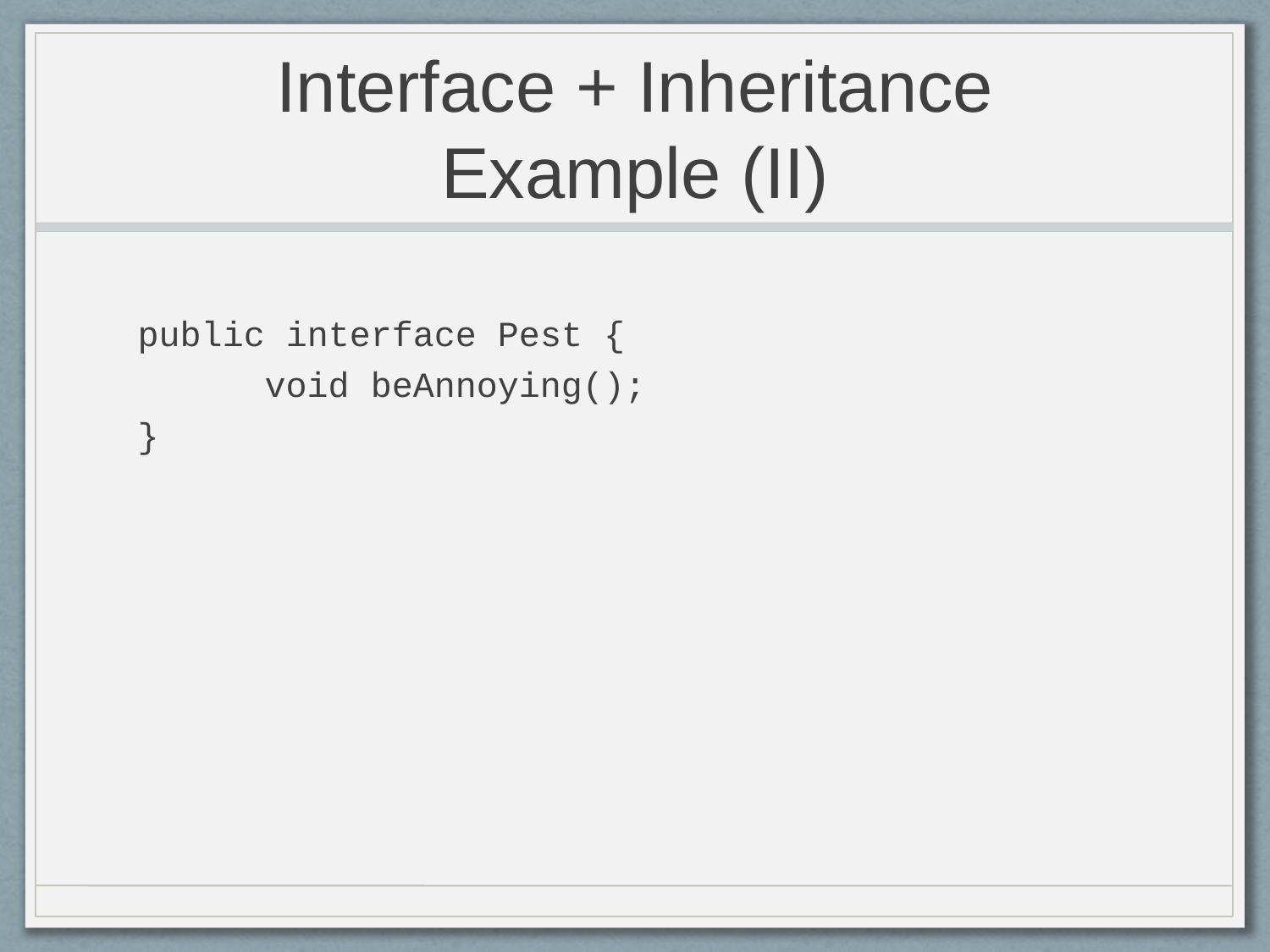

# Interface + Inheritance Example (II)
public interface Pest {
	void beAnnoying();
}